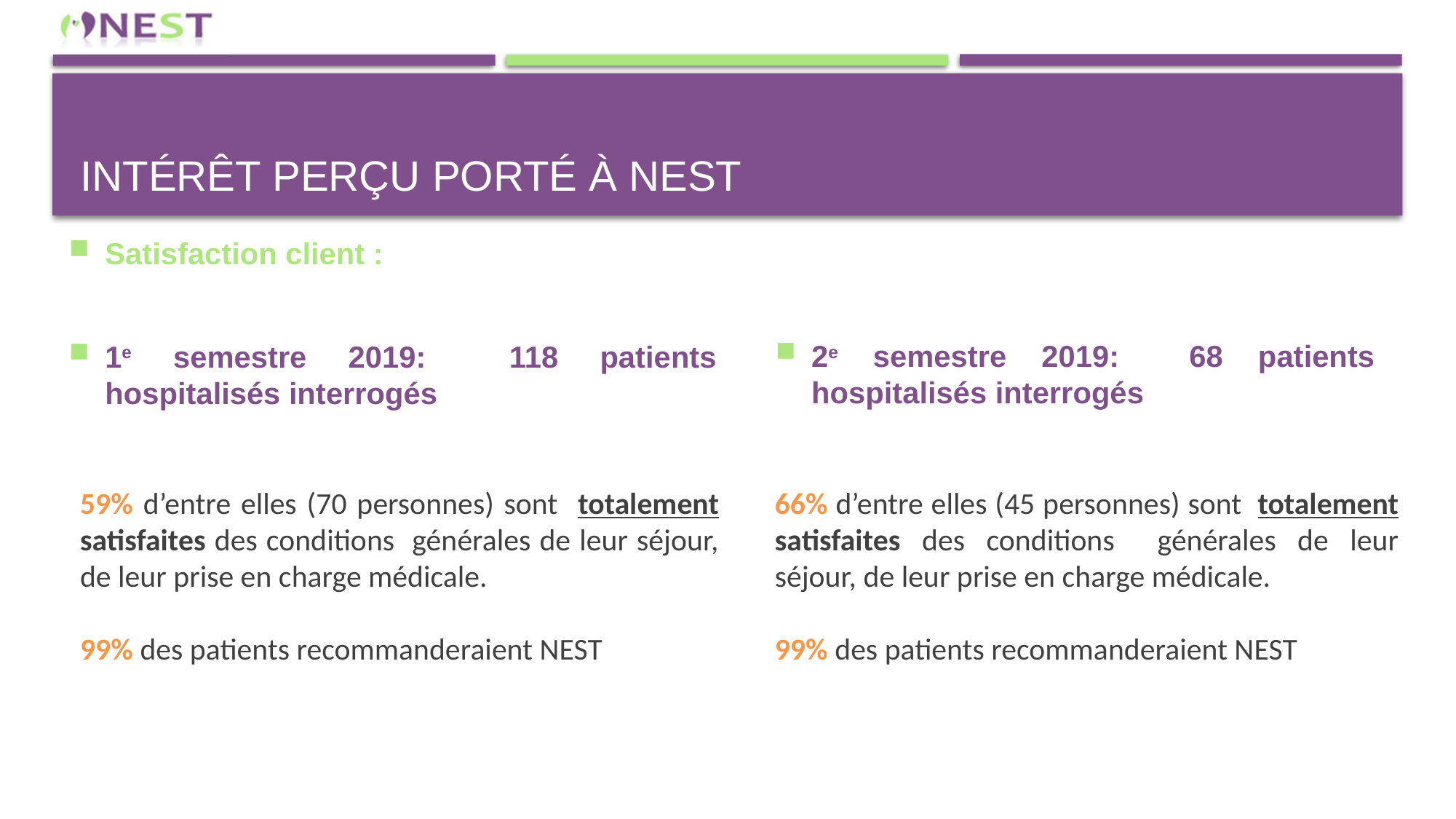

# Intérêt perçu porté à NEST
Satisfaction client :

1e semestre 2019:  118 patients hospitalisés interrogés

2e semestre 2019:  68 patients hospitalisés interrogés

59% d’entre elles (70 personnes) sont  totalement satisfaites des conditions  générales de leur séjour, de leur prise en charge médicale.

99% des patients recommanderaient NEST

66% d’entre elles (45 personnes) sont  totalement satisfaites des conditions  générales de leur séjour, de leur prise en charge médicale.

99% des patients recommanderaient NEST